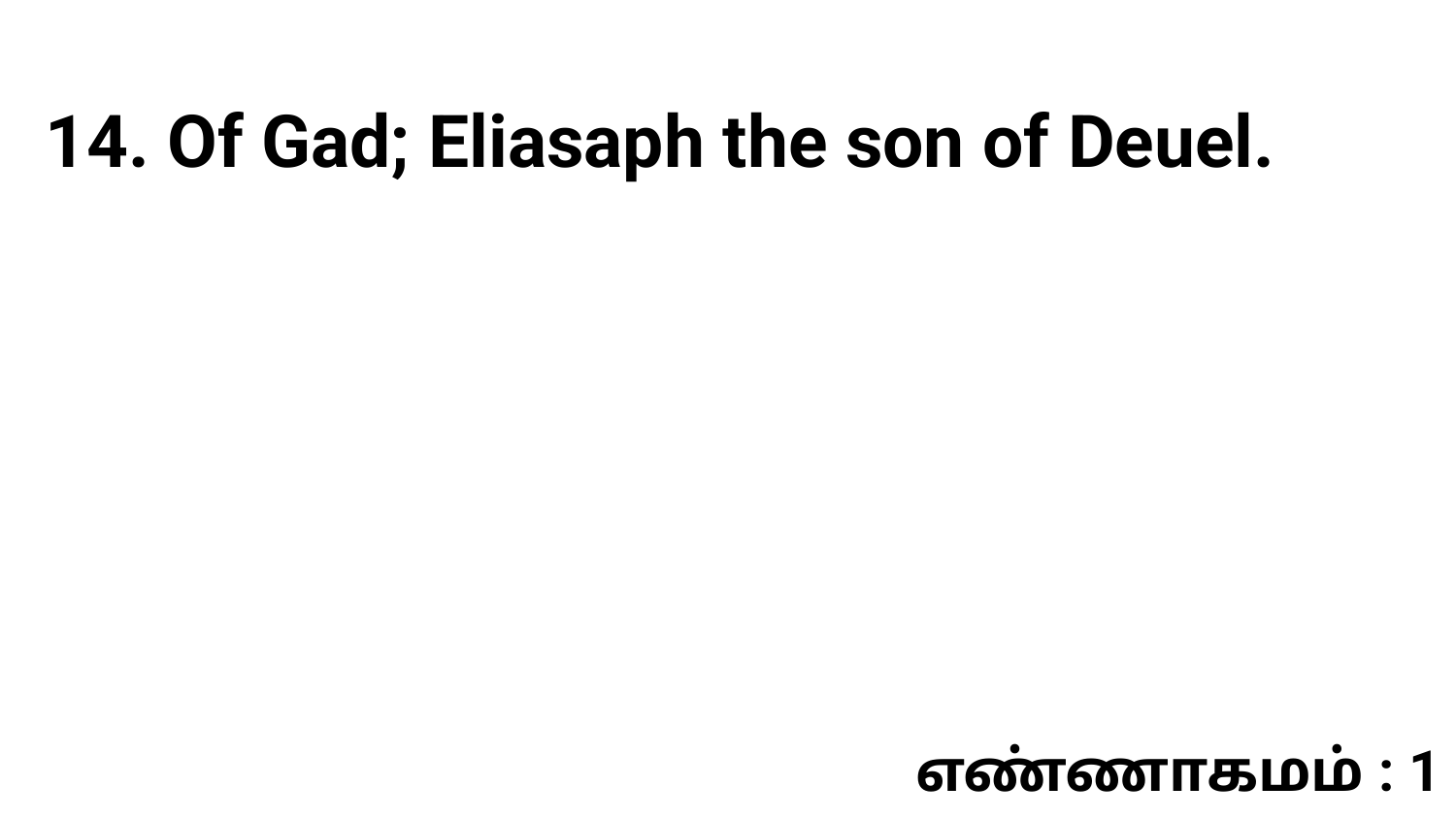

14. Of Gad; Eliasaph the son of Deuel.
எண்ணாகமம் : 1